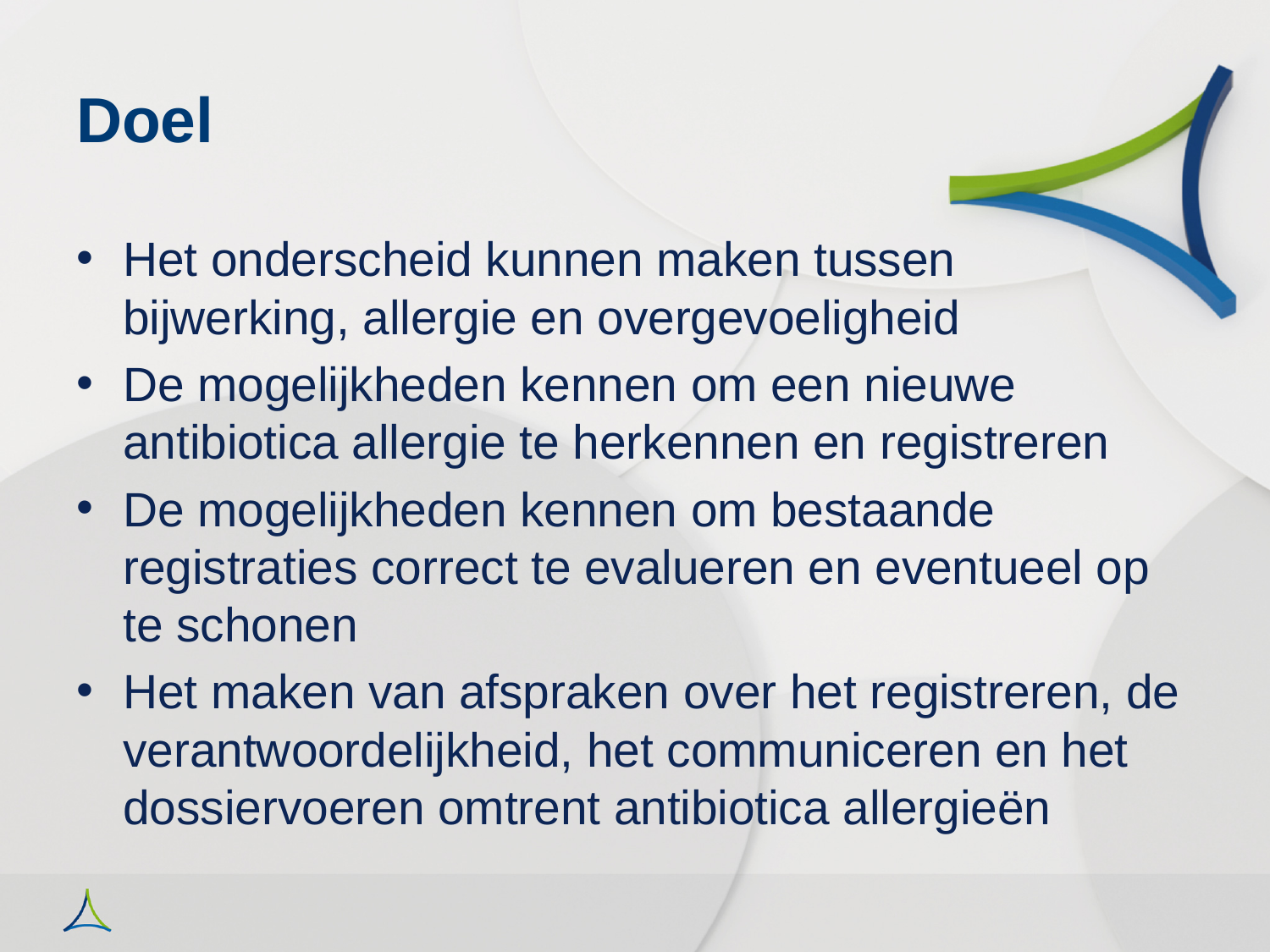

# Doel
Het onderscheid kunnen maken tussen bijwerking, allergie en overgevoeligheid
De mogelijkheden kennen om een nieuwe antibiotica allergie te herkennen en registreren
De mogelijkheden kennen om bestaande registraties correct te evalueren en eventueel op te schonen
Het maken van afspraken over het registreren, de verantwoordelijkheid, het communiceren en het dossiervoeren omtrent antibiotica allergieën